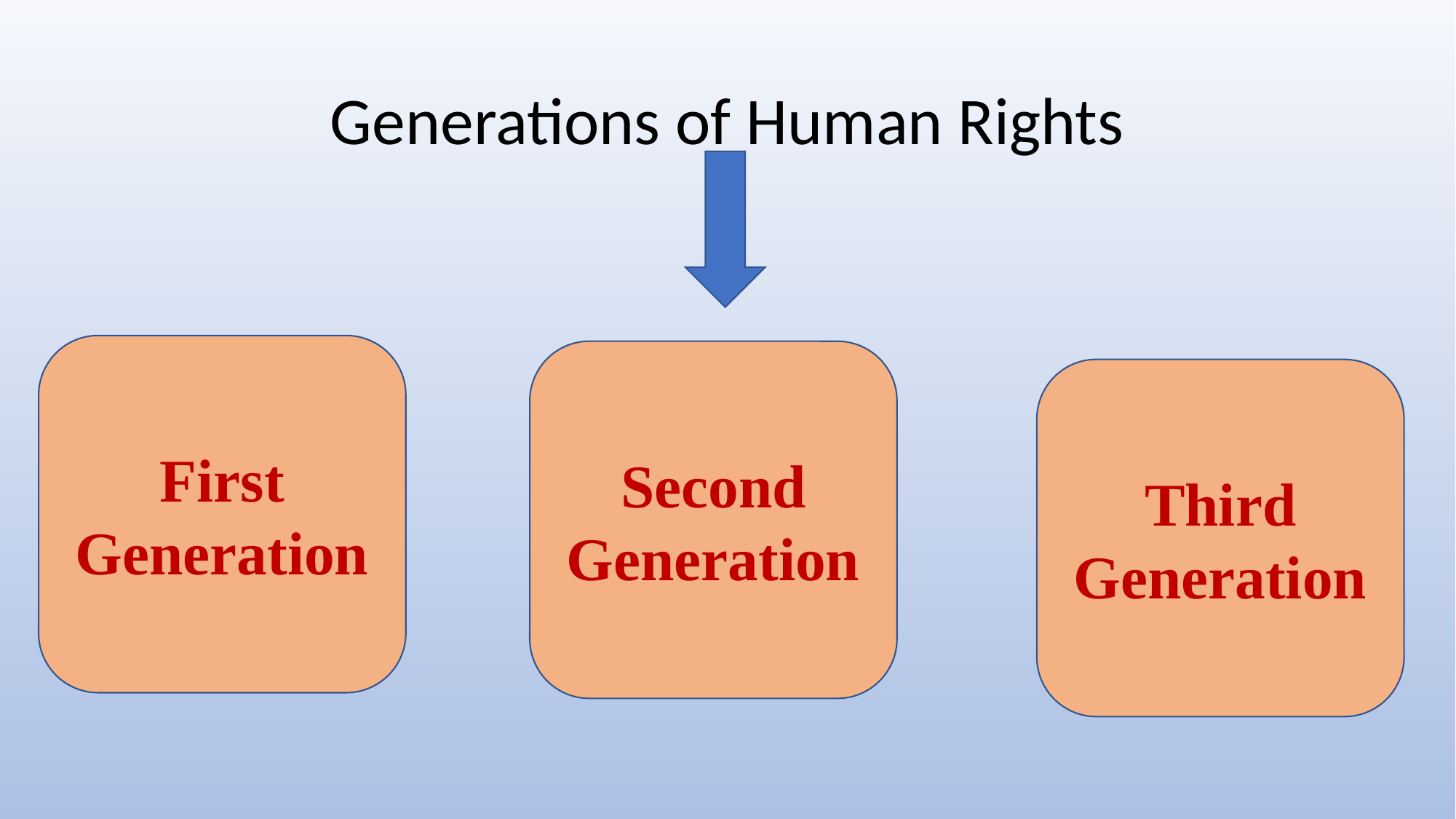

# Generations of Human Rights

First Generation
Second Generation
Third Generation